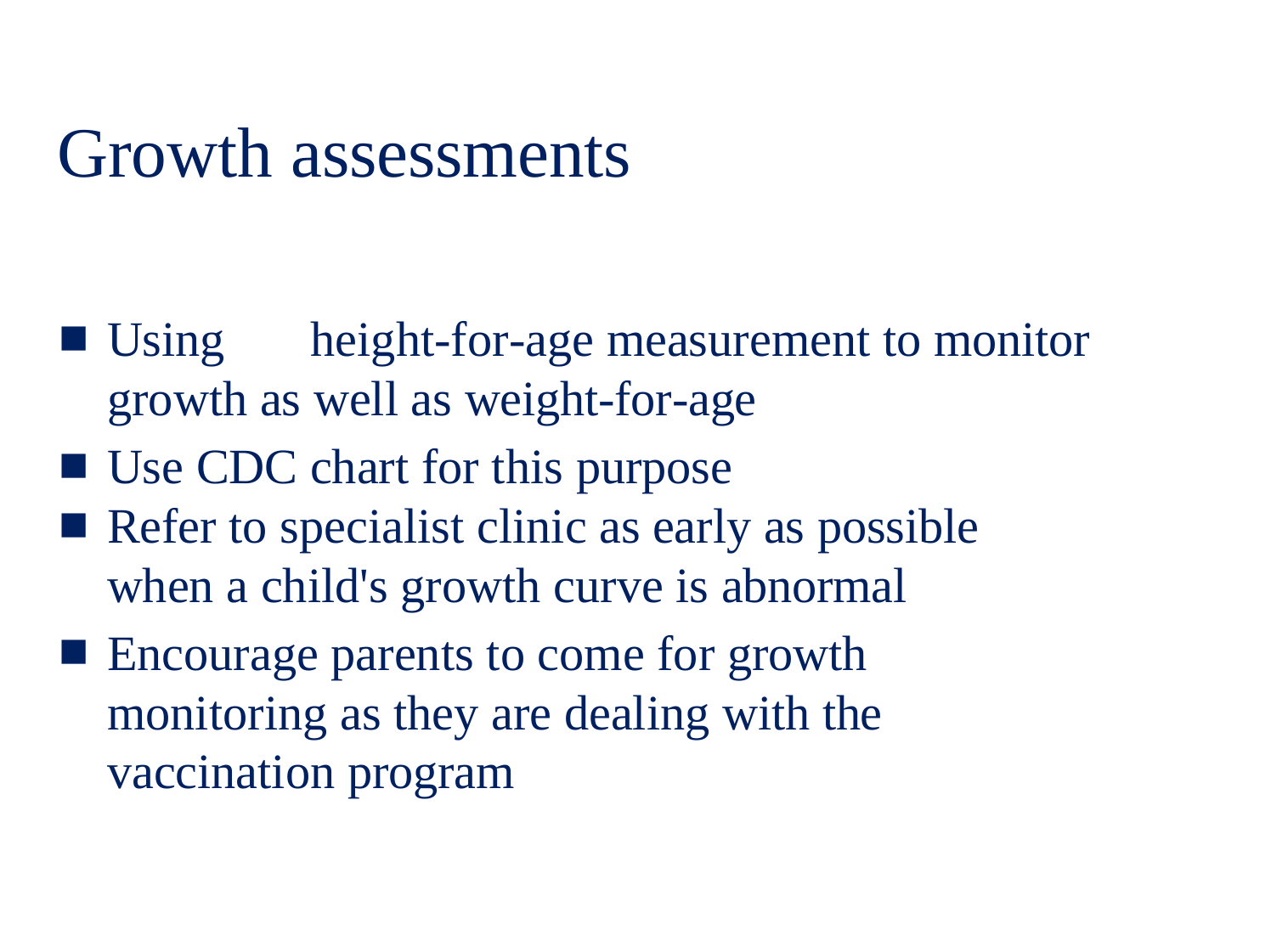

# Growth assessments
Using	height‐for‐age measurement to monitor growth as well as weight‐for‐age
Use CDC chart for this purpose
Refer to specialist clinic as early as possible 	when a child's growth curve is abnormal
Encourage parents to come for growth
monitoring as they are dealing with the vaccination program